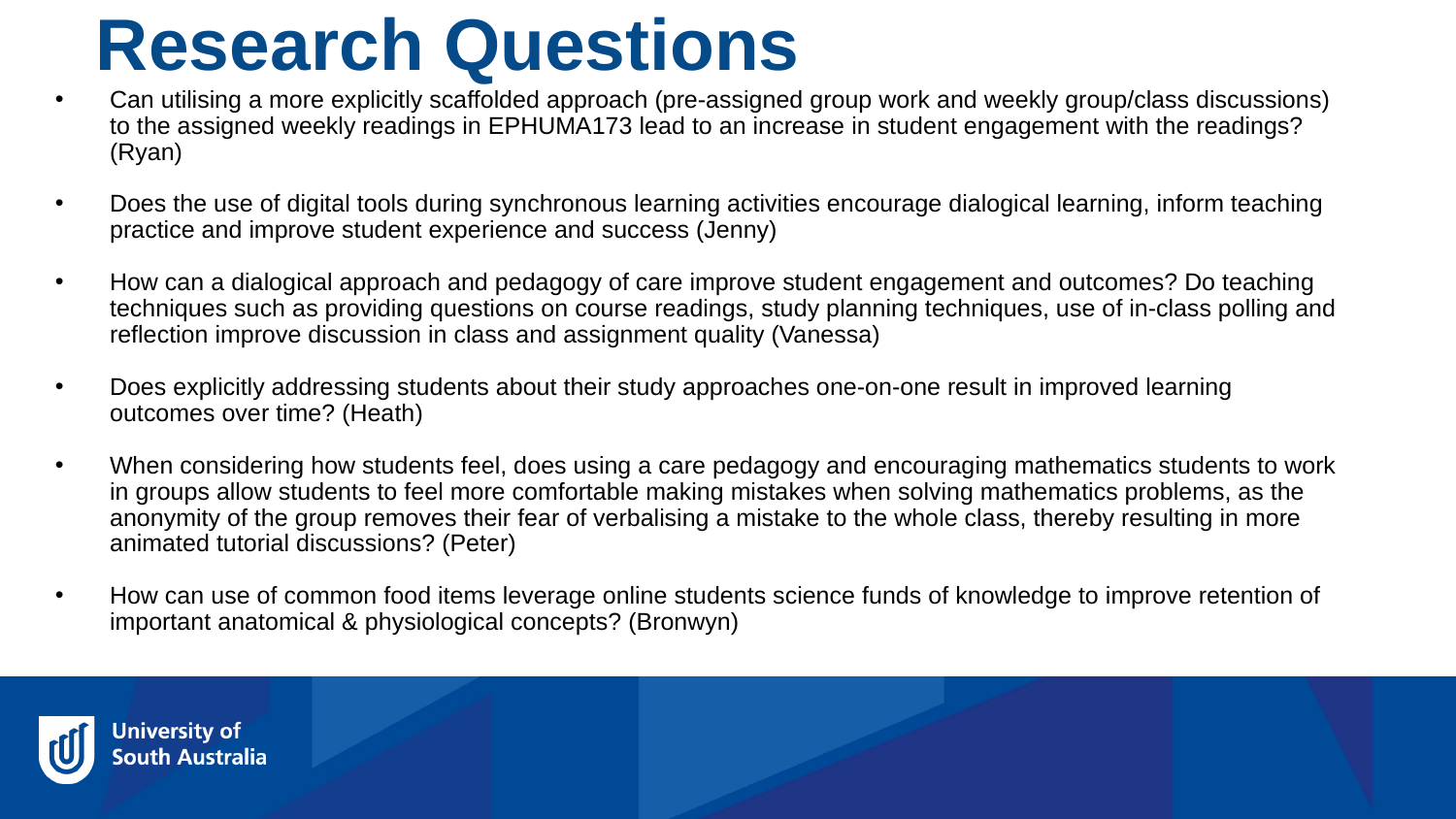

Research Questions
Can utilising a more explicitly scaffolded approach (pre-assigned group work and weekly group/class discussions) to the assigned weekly readings in EPHUMA173 lead to an increase in student engagement with the readings? (Ryan)

Does the use of digital tools during synchronous learning activities encourage dialogical learning, inform teaching practice and improve student experience and success (Jenny)

How can a dialogical approach and pedagogy of care improve student engagement and outcomes? Do teaching techniques such as providing questions on course readings, study planning techniques, use of in-class polling and reflection improve discussion in class and assignment quality (Vanessa)

Does explicitly addressing students about their study approaches one-on-one result in improved learning outcomes over time? (Heath)

When considering how students feel, does using a care pedagogy and encouraging mathematics students to work in groups allow students to feel more comfortable making mistakes when solving mathematics problems, as the anonymity of the group removes their fear of verbalising a mistake to the whole class, thereby resulting in more animated tutorial discussions? (Peter)

How can use of common food items leverage online students science funds of knowledge to improve retention of important anatomical & physiological concepts? (Bronwyn)